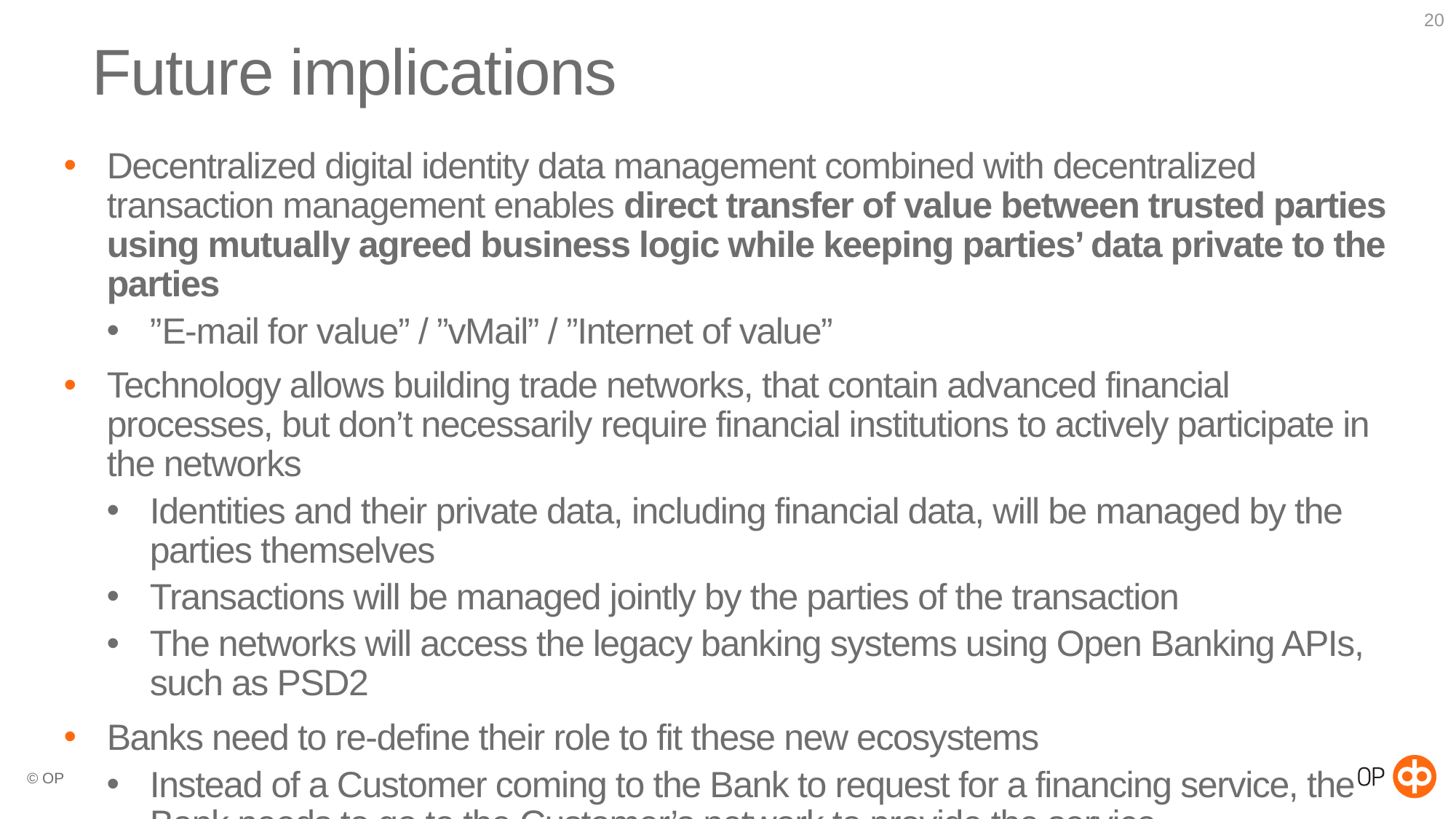

20
# Future implications
Decentralized digital identity data management combined with decentralized transaction management enables direct transfer of value between trusted parties using mutually agreed business logic while keeping parties’ data private to the parties
”E-mail for value” / ”vMail” / ”Internet of value”
Technology allows building trade networks, that contain advanced financial processes, but don’t necessarily require financial institutions to actively participate in the networks
Identities and their private data, including financial data, will be managed by the parties themselves
Transactions will be managed jointly by the parties of the transaction
The networks will access the legacy banking systems using Open Banking APIs, such as PSD2
Banks need to re-define their role to fit these new ecosystems
Instead of a Customer coming to the Bank to request for a financing service, the Bank needs to go to the Customer’s network to provide the service